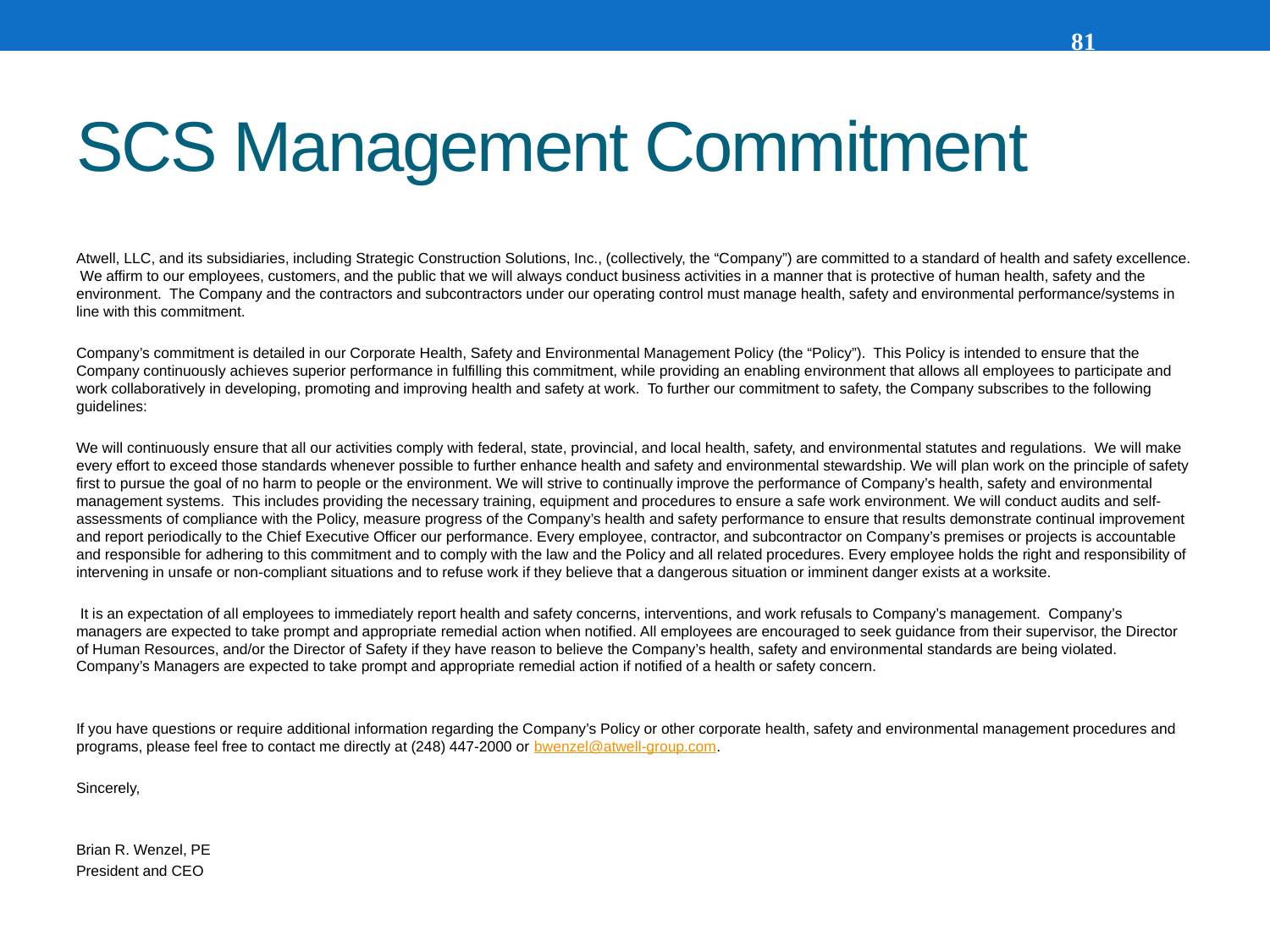

81
# SCS Management Commitment

Atwell, LLC, and its subsidiaries, including Strategic Construction Solutions, Inc., (collectively, the “Company”) are committed to a standard of health and safety excellence.  We affirm to our employees, customers, and the public that we will always conduct business activities in a manner that is protective of human health, safety and the environment.  The Company and the contractors and subcontractors under our operating control must manage health, safety and environmental performance/systems in line with this commitment.

Company’s commitment is detailed in our Corporate Health, Safety and Environmental Management Policy (the “Policy”).  This Policy is intended to ensure that the Company continuously achieves superior performance in fulfilling this commitment, while providing an enabling environment that allows all employees to participate and work collaboratively in developing, promoting and improving health and safety at work.  To further our commitment to safety, the Company subscribes to the following guidelines:

We will continuously ensure that all our activities comply with federal, state, provincial, and local health, safety, and environmental statutes and regulations.  We will make every effort to exceed those standards whenever possible to further enhance health and safety and environmental stewardship. We will plan work on the principle of safety first to pursue the goal of no harm to people or the environment. We will strive to continually improve the performance of Company’s health, safety and environmental management systems.  This includes providing the necessary training, equipment and procedures to ensure a safe work environment. We will conduct audits and self-assessments of compliance with the Policy, measure progress of the Company’s health and safety performance to ensure that results demonstrate continual improvement and report periodically to the Chief Executive Officer our performance. Every employee, contractor, and subcontractor on Company’s premises or projects is accountable and responsible for adhering to this commitment and to comply with the law and the Policy and all related procedures. Every employee holds the right and responsibility of intervening in unsafe or non-compliant situations and to refuse work if they believe that a dangerous situation or imminent danger exists at a worksite.

 It is an expectation of all employees to immediately report health and safety concerns, interventions, and work refusals to Company’s management.  Company’s managers are expected to take prompt and appropriate remedial action when notified. All employees are encouraged to seek guidance from their supervisor, the Director of Human Resources, and/or the Director of Safety if they have reason to believe the Company’s health, safety and environmental standards are being violated.  Company’s Managers are expected to take prompt and appropriate remedial action if notified of a health or safety concern.

If you have questions or require additional information regarding the Company’s Policy or other corporate health, safety and environmental management procedures and programs, please feel free to contact me directly at (248) 447-2000 or bwenzel@atwell-group.com.

Sincerely,

Brian R. Wenzel, PE
President and CEO